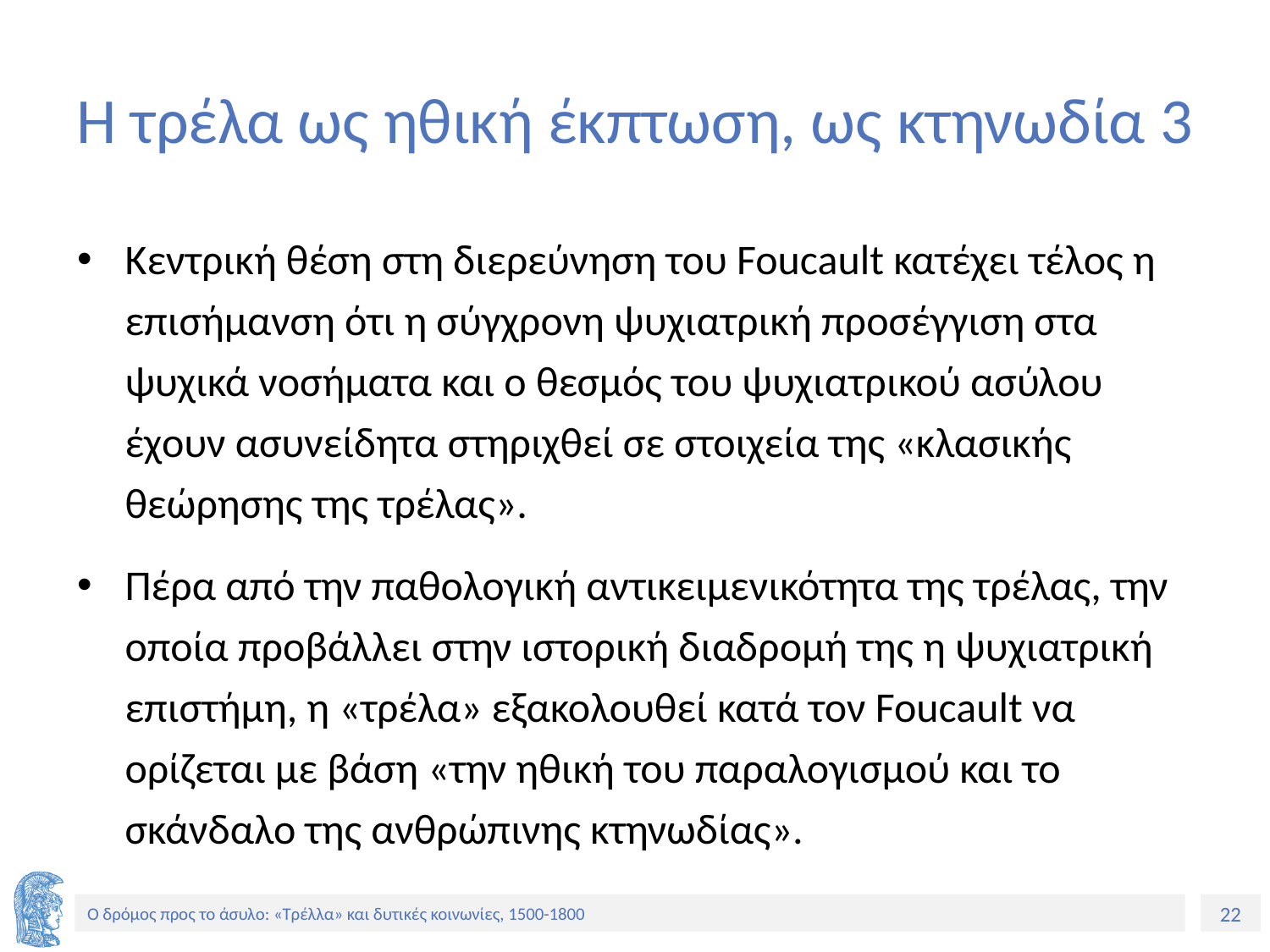

# Η τρέλα ως ηθική έκπτωση, ως κτηνωδία 3
Κεντρική θέση στη διερεύνηση του Foucault κατέχει τέλος η επισήμανση ότι η σύγχρονη ψυχιατρική προσέγγιση στα ψυχικά νοσήματα και ο θεσμός του ψυχιατρικού ασύλου έχουν ασυνείδητα στηριχθεί σε στοιχεία της «κλασικής θεώρησης της τρέλας».
Πέρα από την παθολογική αντικειμενικότητα της τρέλας, την οποία προβάλλει στην ιστορική διαδρομή της η ψυχιατρική επιστήμη, η «τρέλα» εξακολουθεί κατά τον Foucault να ορίζεται με βάση «την ηθική του παραλογισμού και το σκάνδαλο της ανθρώπινης κτηνωδίας».